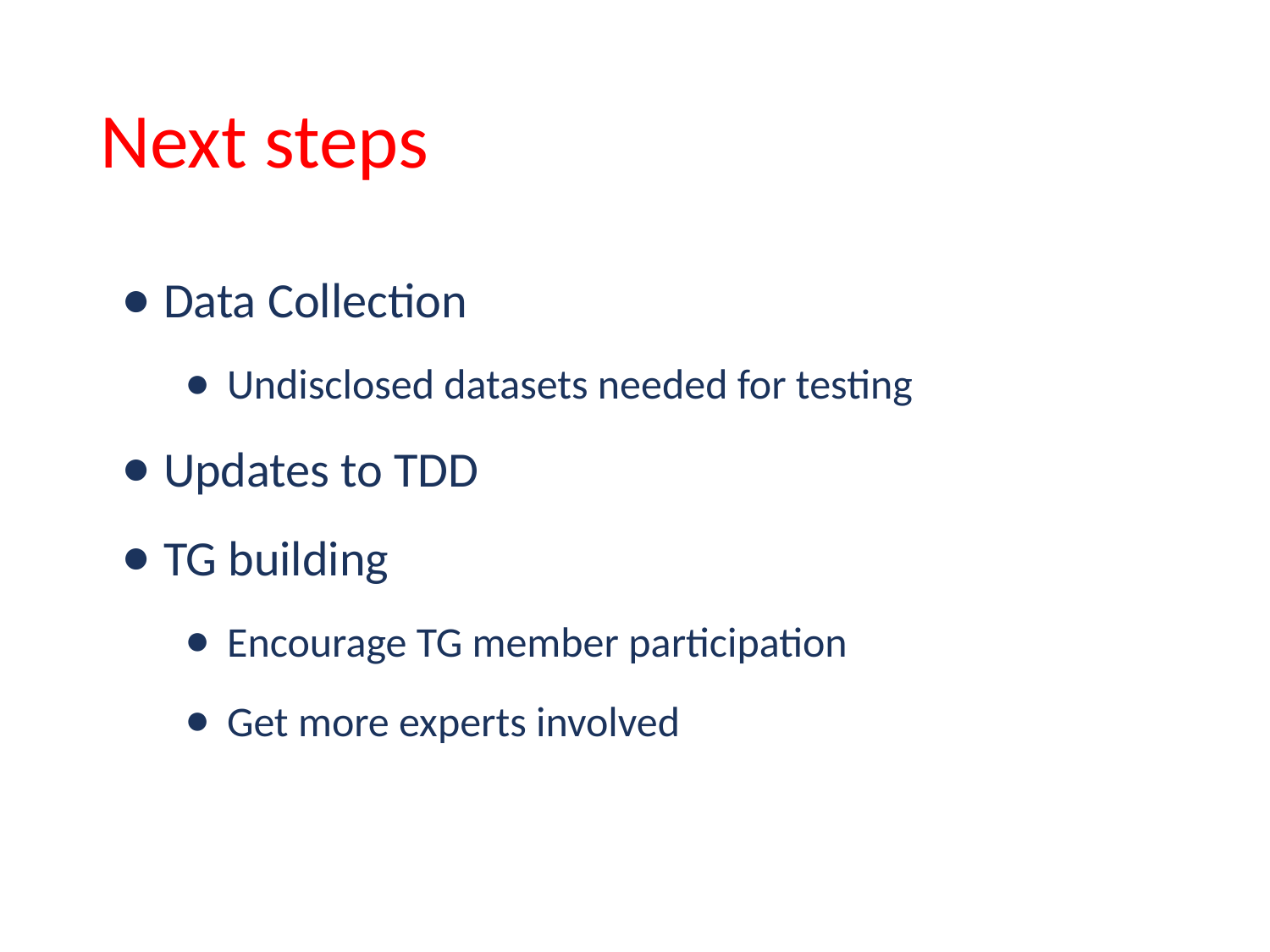

# Next steps
Data Collection
Undisclosed datasets needed for testing
Updates to TDD
TG building
Encourage TG member participation
Get more experts involved